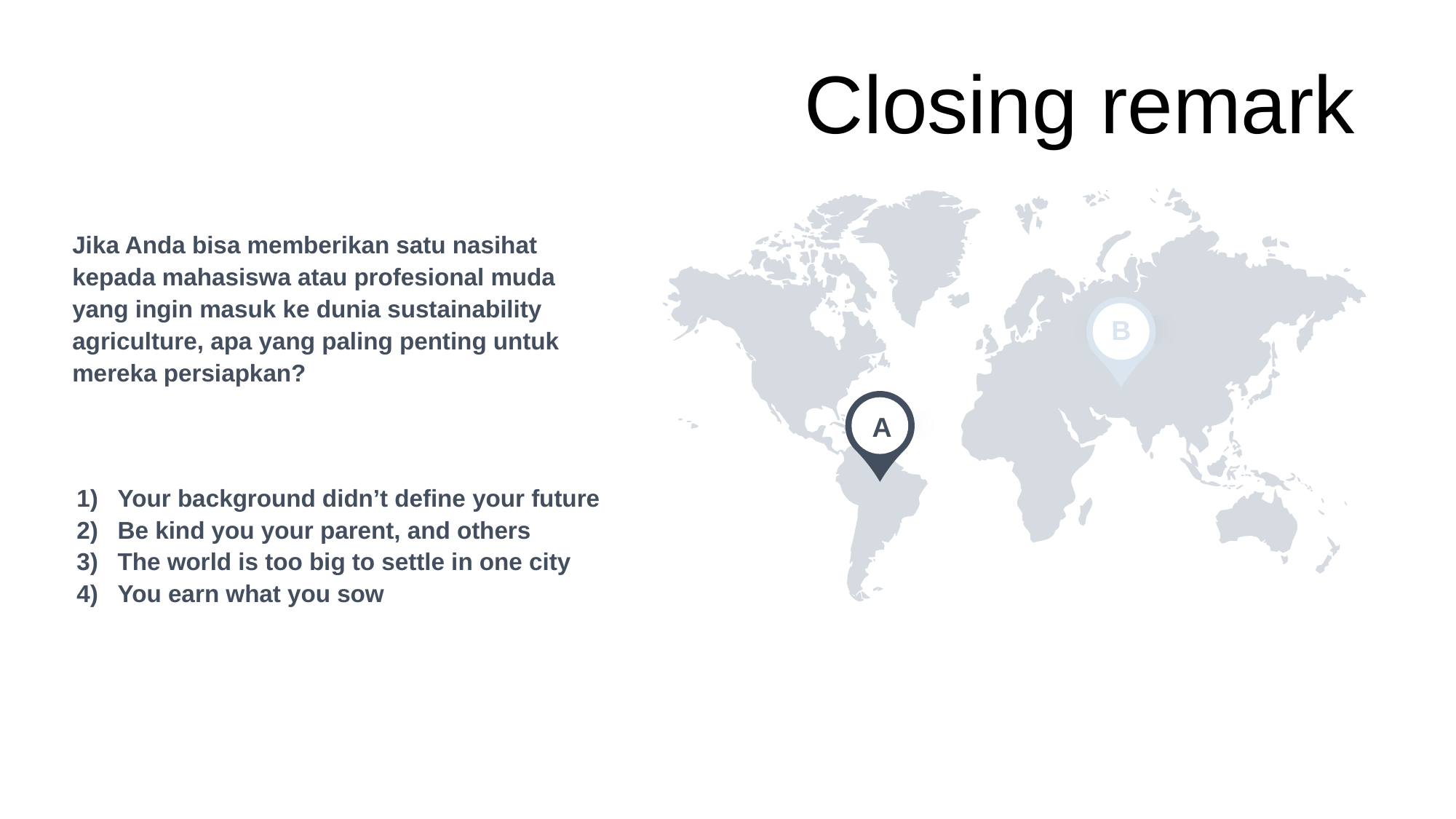

Closing remark

Jika Anda bisa memberikan satu nasihat kepada mahasiswa atau profesional muda yang ingin masuk ke dunia sustainability agriculture, apa yang paling penting untuk mereka persiapkan?

B

A
Your background didn’t define your future
Be kind you your parent, and others
The world is too big to settle in one city
You earn what you sow